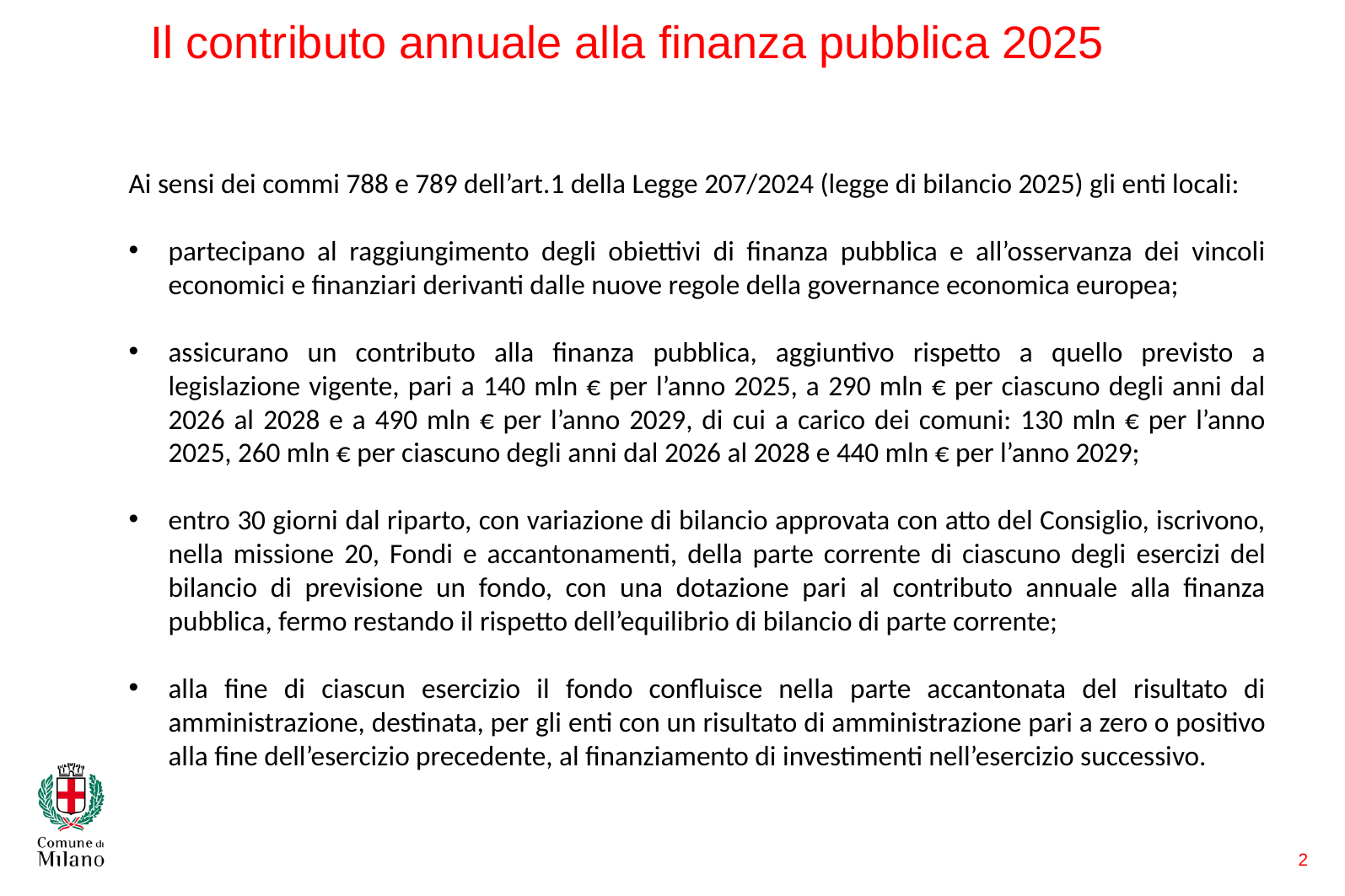

Il contributo annuale alla finanza pubblica 2025
Ai sensi dei commi 788 e 789 dell’art.1 della Legge 207/2024 (legge di bilancio 2025) gli enti locali:

partecipano al raggiungimento degli obiettivi di finanza pubblica e all’osservanza dei vincoli economici e finanziari derivanti dalle nuove regole della governance economica europea;

assicurano un contributo alla finanza pubblica, aggiuntivo rispetto a quello previsto a legislazione vigente, pari a 140 mln € per l’anno 2025, a 290 mln € per ciascuno degli anni dal 2026 al 2028 e a 490 mln € per l’anno 2029, di cui a carico dei comuni: 130 mln € per l’anno 2025, 260 mln € per ciascuno degli anni dal 2026 al 2028 e 440 mln € per l’anno 2029;

entro 30 giorni dal riparto, con variazione di bilancio approvata con atto del Consiglio, iscrivono, nella missione 20, Fondi e accantonamenti, della parte corrente di ciascuno degli esercizi del bilancio di previsione un fondo, con una dotazione pari al contributo annuale alla finanza pubblica, fermo restando il rispetto dell’equilibrio di bilancio di parte corrente;

alla fine di ciascun esercizio il fondo confluisce nella parte accantonata del risultato di amministrazione, destinata, per gli enti con un risultato di amministrazione pari a zero o positivo alla fine dell’esercizio precedente, al finanziamento di investimenti nell’esercizio successivo.